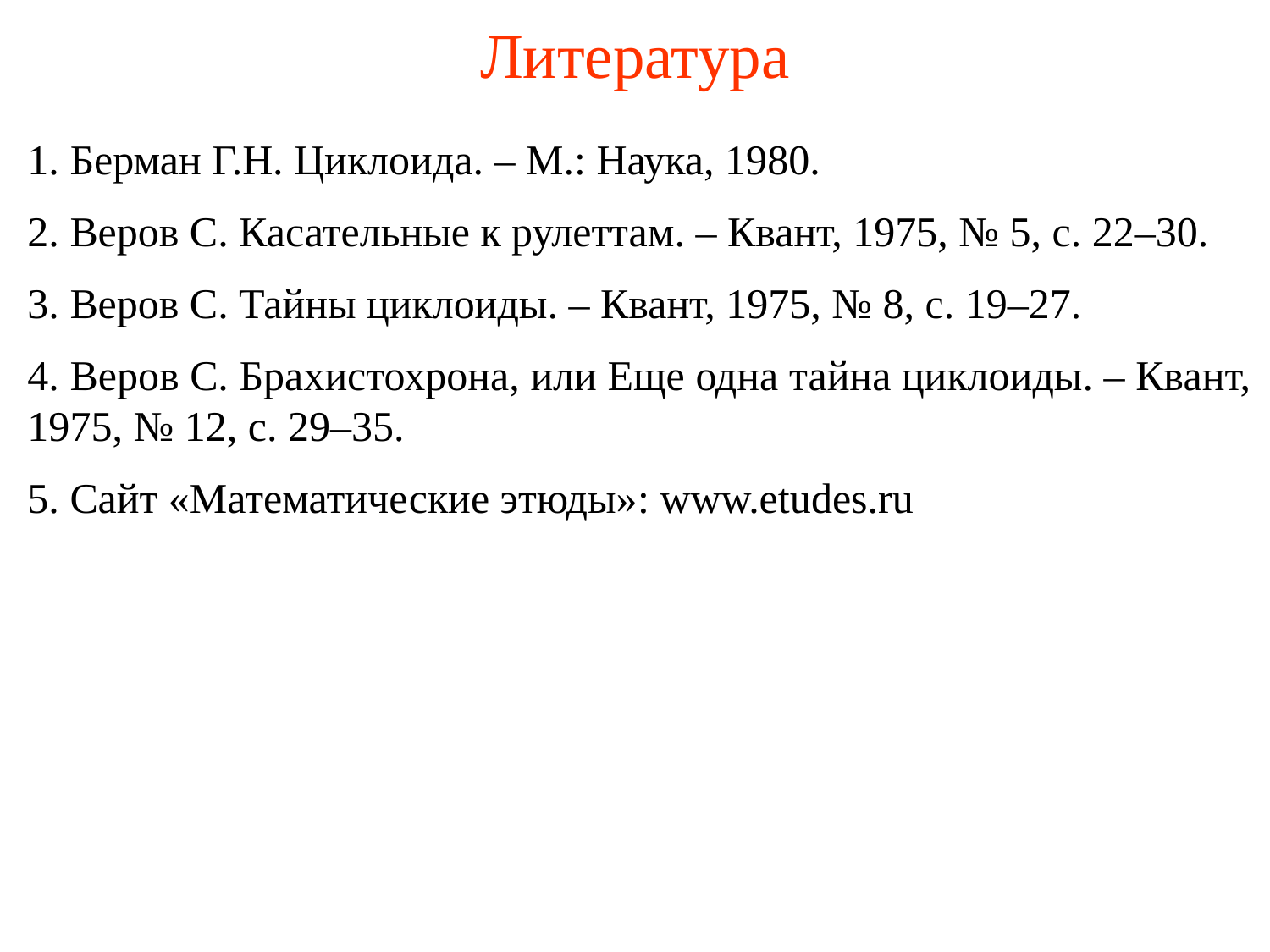

# Литература
1. Берман Г.Н. Циклоида. – М.: Наука, 1980.
2. Веров С. Касательные к рулеттам. – Квант, 1975, № 5, с. 22–30.
3. Веров С. Тайны циклоиды. – Квант, 1975, № 8, с. 19–27.
4. Веров С. Брахистохрона, или Еще одна тайна циклоиды. – Квант, 1975, № 12, с. 29–35.
5. Сайт «Математические этюды»: www.etudes.ru